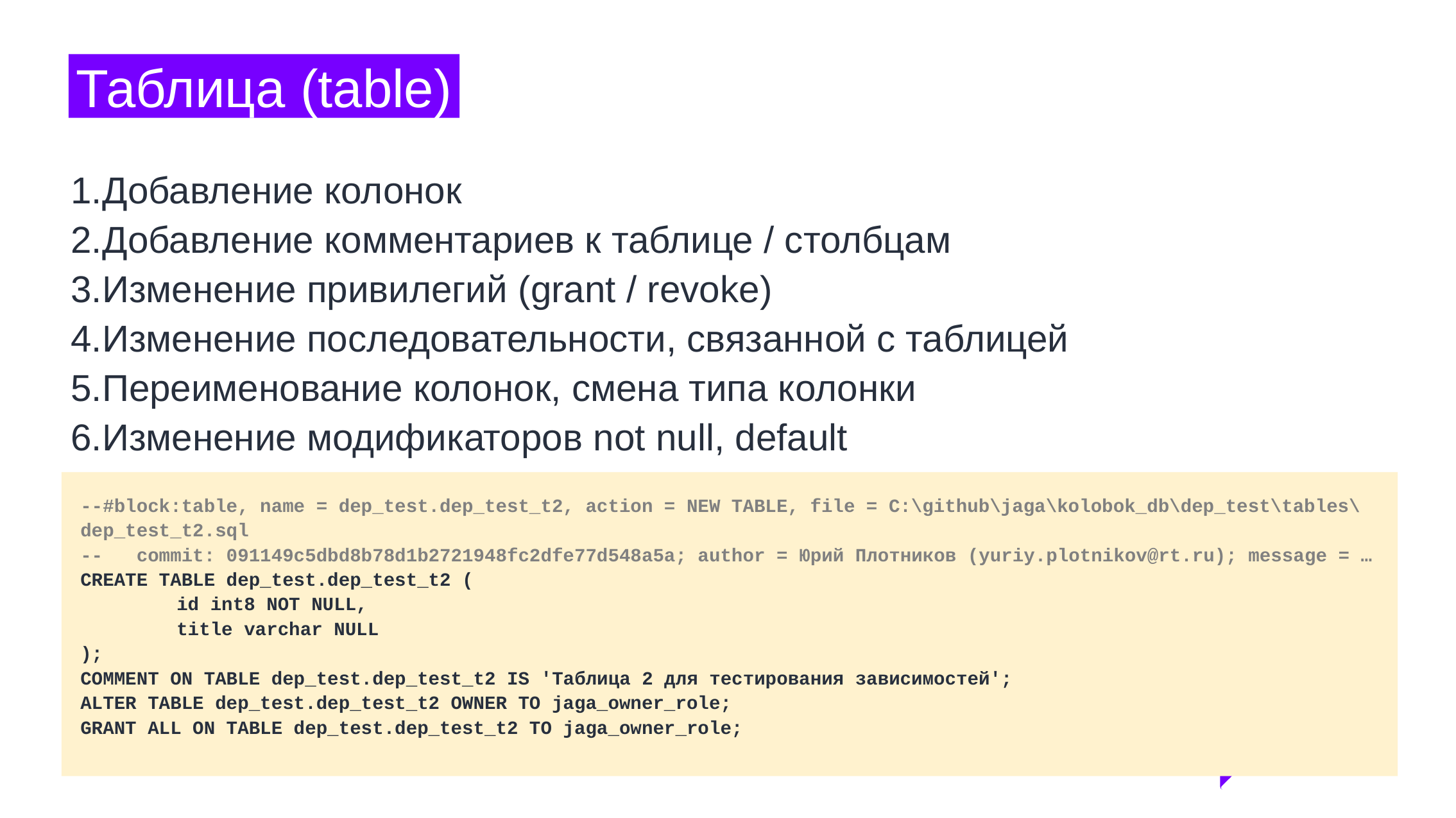

Таблица (table)
Добавление колонок
Добавление комментариев к таблице / столбцам
Изменение привилегий (grant / revoke)
Изменение последовательности, связанной с таблицей
Переименование колонок, смена типа колонки
Изменение модификаторов not null, default
--#block:table, name = dep_test.dep_test_t2, action = NEW TABLE, file = C:\github\jaga\kolobok_db\dep_test\tables\dep_test_t2.sql
--   commit: 091149c5dbd8b78d1b2721948fc2dfe77d548a5a; author = Юрий Плотников (yuriy.plotnikov@rt.ru); message = …
CREATE TABLE dep_test.dep_test_t2 (
	id int8 NOT NULL,
	title varchar NULL
);
COMMENT ON TABLE dep_test.dep_test_t2 IS 'Таблица 2 для тестирования зависимостей';
ALTER TABLE dep_test.dep_test_t2 OWNER TO jaga_owner_role;
GRANT ALL ON TABLE dep_test.dep_test_t2 TO jaga_owner_role;